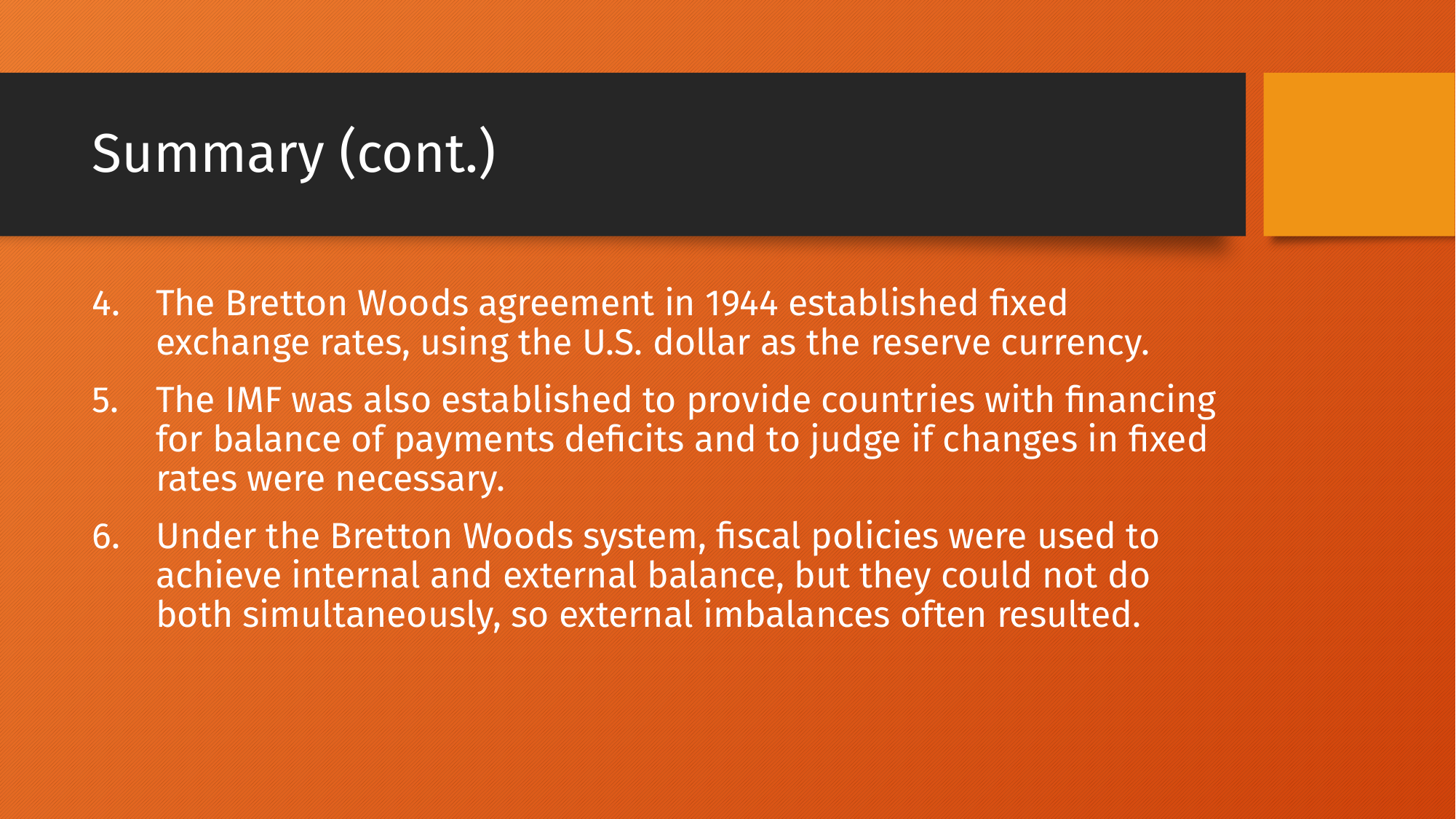

# Summary (cont.)
The Bretton Woods agreement in 1944 established fixed exchange rates, using the U.S. dollar as the reserve currency.
The IMF was also established to provide countries with financing for balance of payments deficits and to judge if changes in fixed rates were necessary.
Under the Bretton Woods system, fiscal policies were used to achieve internal and external balance, but they could not do both simultaneously, so external imbalances often resulted.